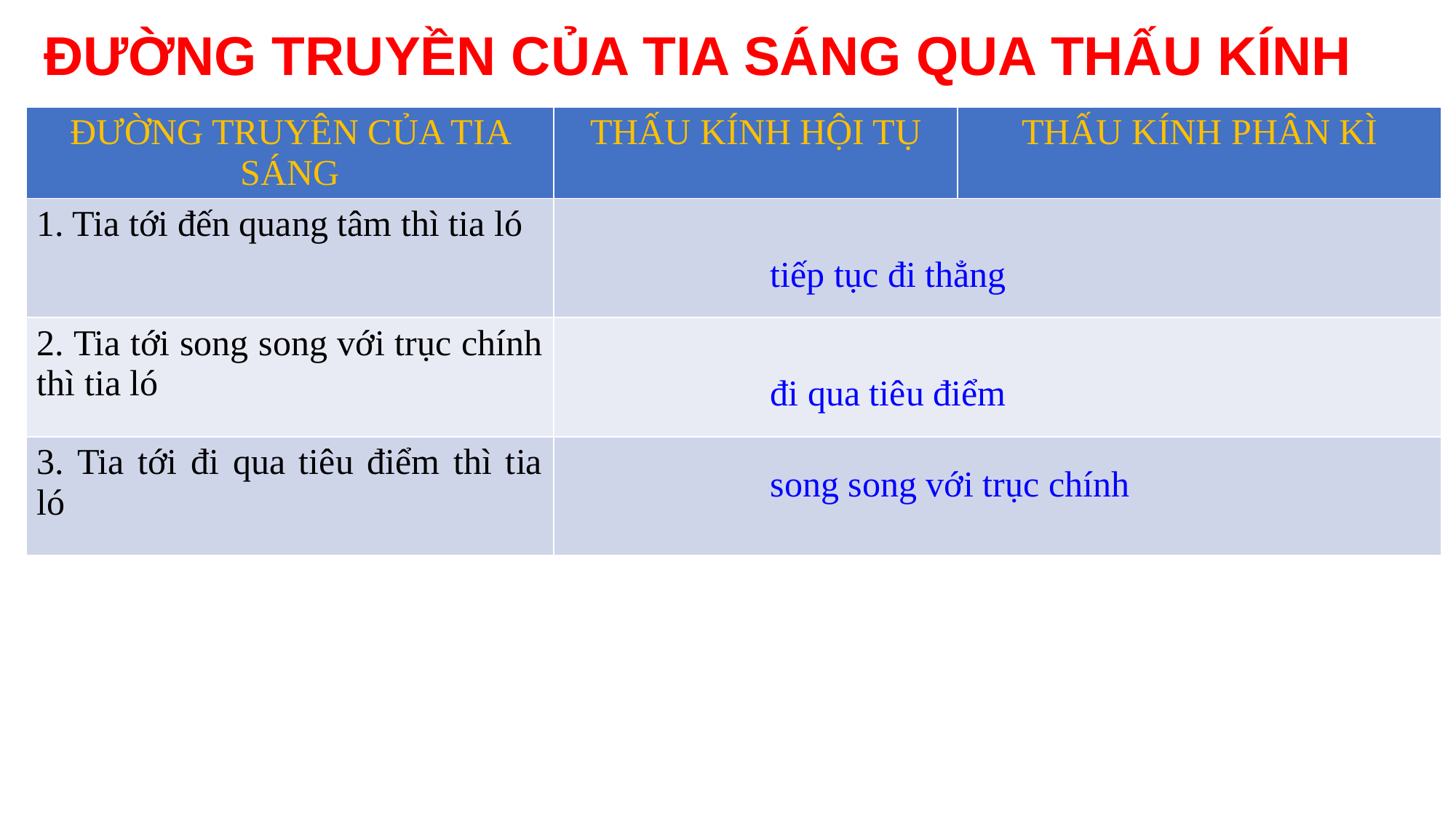

ĐƯỜNG TRUYỀN CỦA TIA SÁNG QUA THẤU KÍNH
| ĐƯỜNG TRUYÊN CỦA TIA SÁNG | THẤU KÍNH HỘI TỤ | THẤU KÍNH PHÂN KÌ |
| --- | --- | --- |
| 1. Tia tới đến quang tâm thì tia ló |  |  |
| 2. Tia tới song song với trục chính thì tia ló |  |  |
| 3. Tia tới đi qua tiêu điểm thì tia ló |  |  |
tiếp tục đi thẳng
đi qua tiêu điểm
song song với trục chính